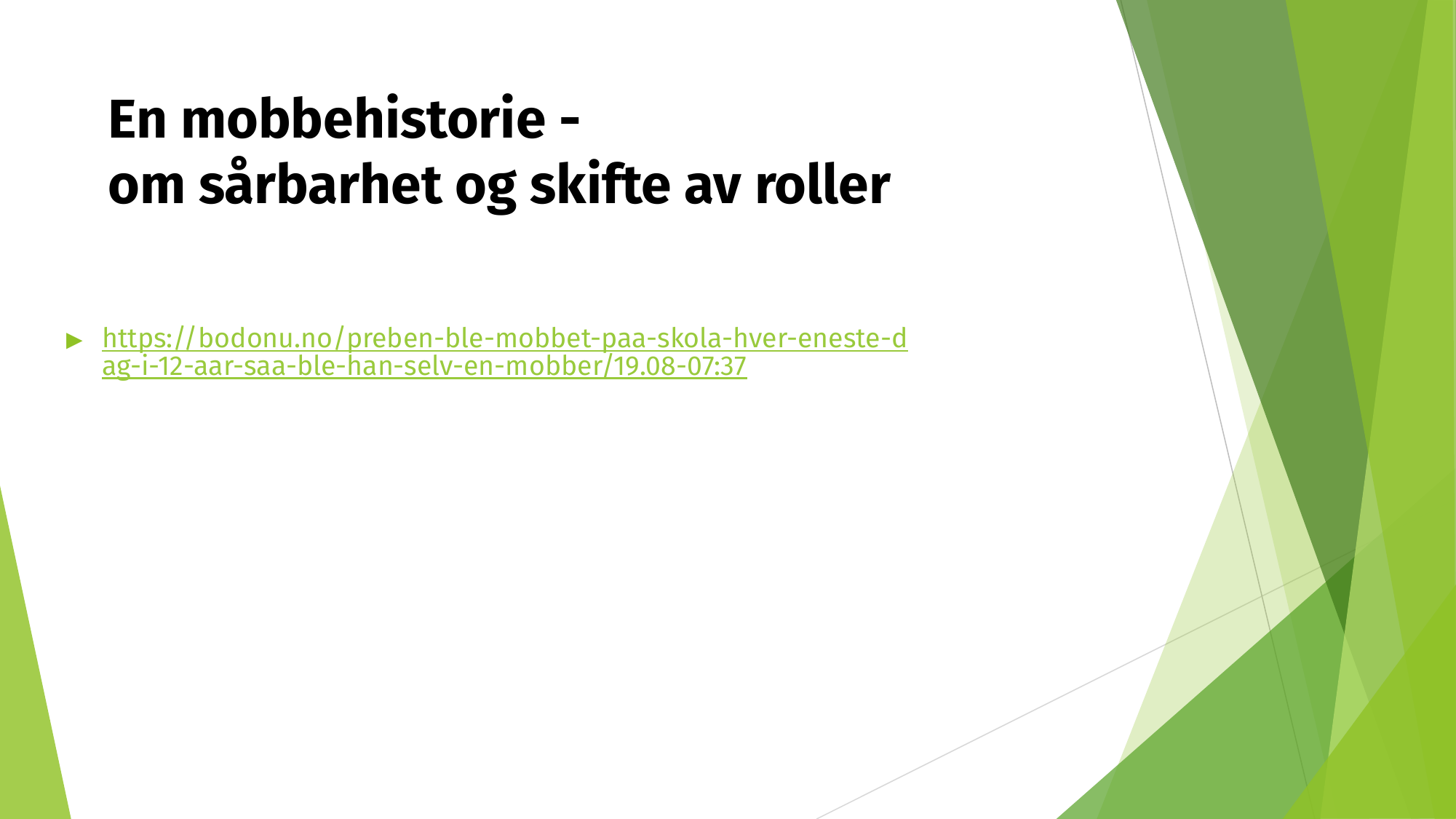

En mobbehistorie -
om sårbarhet og skifte av roller

https://bodonu.no/preben-ble-mobbet-paa-skola-hver-eneste-dag-i-12-aar-saa-ble-han-selv-en-mobber/19.08-07:37